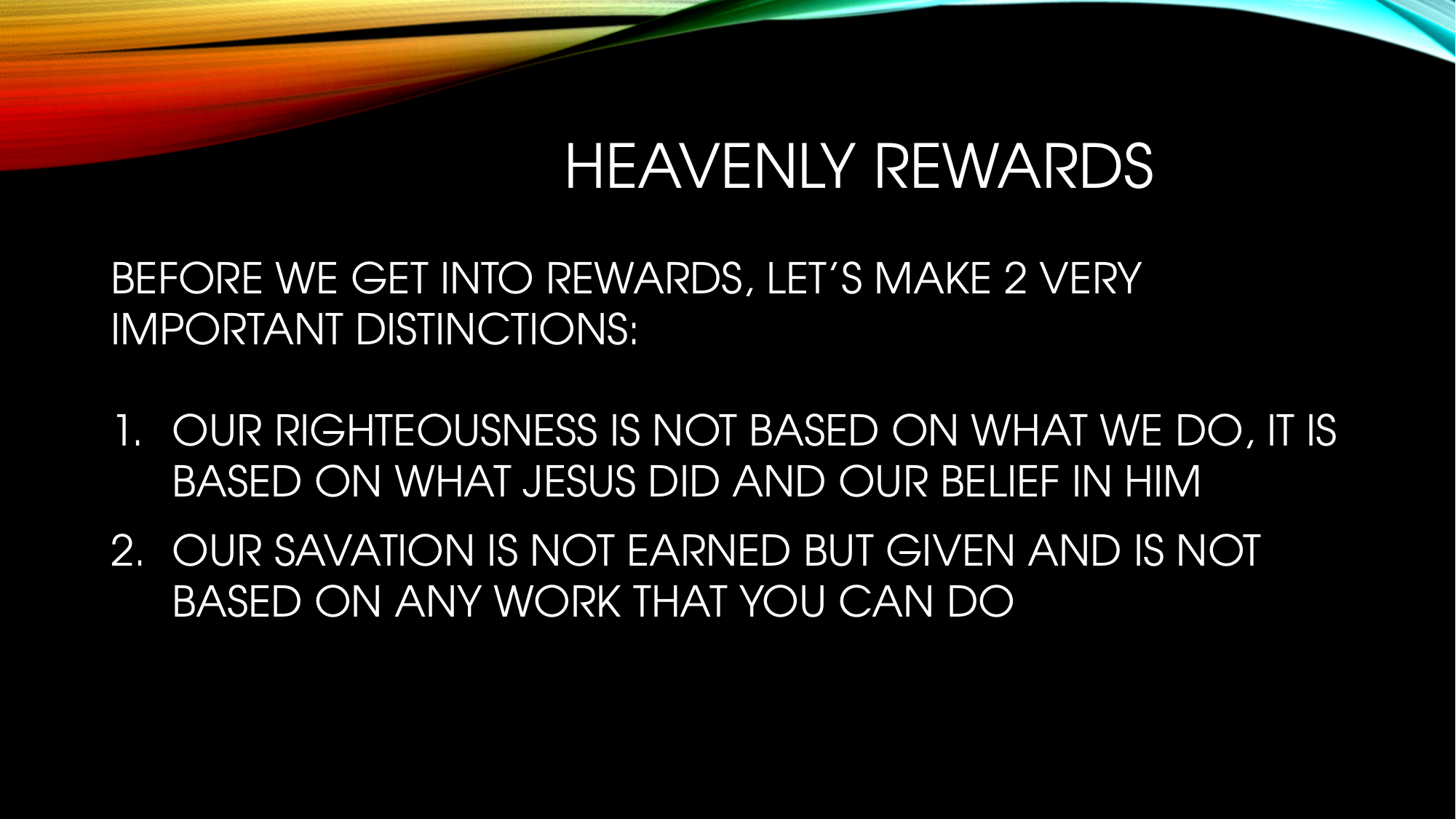

# Heavenly REWARDS
BEFORE WE GET INTO REWARDS, LET’S MAKE 2 VERY IMPORTANT DISTINCTIONS:

OUR RIGHTEOUSNESS IS NOT BASED ON WHAT WE DO, IT IS BASED ON WHAT JESUS DID AND OUR BELIEF IN HIM

OUR SAVATION IS NOT EARNED BUT GIVEN AND IS NOT BASED ON ANY WORK THAT YOU CAN DO